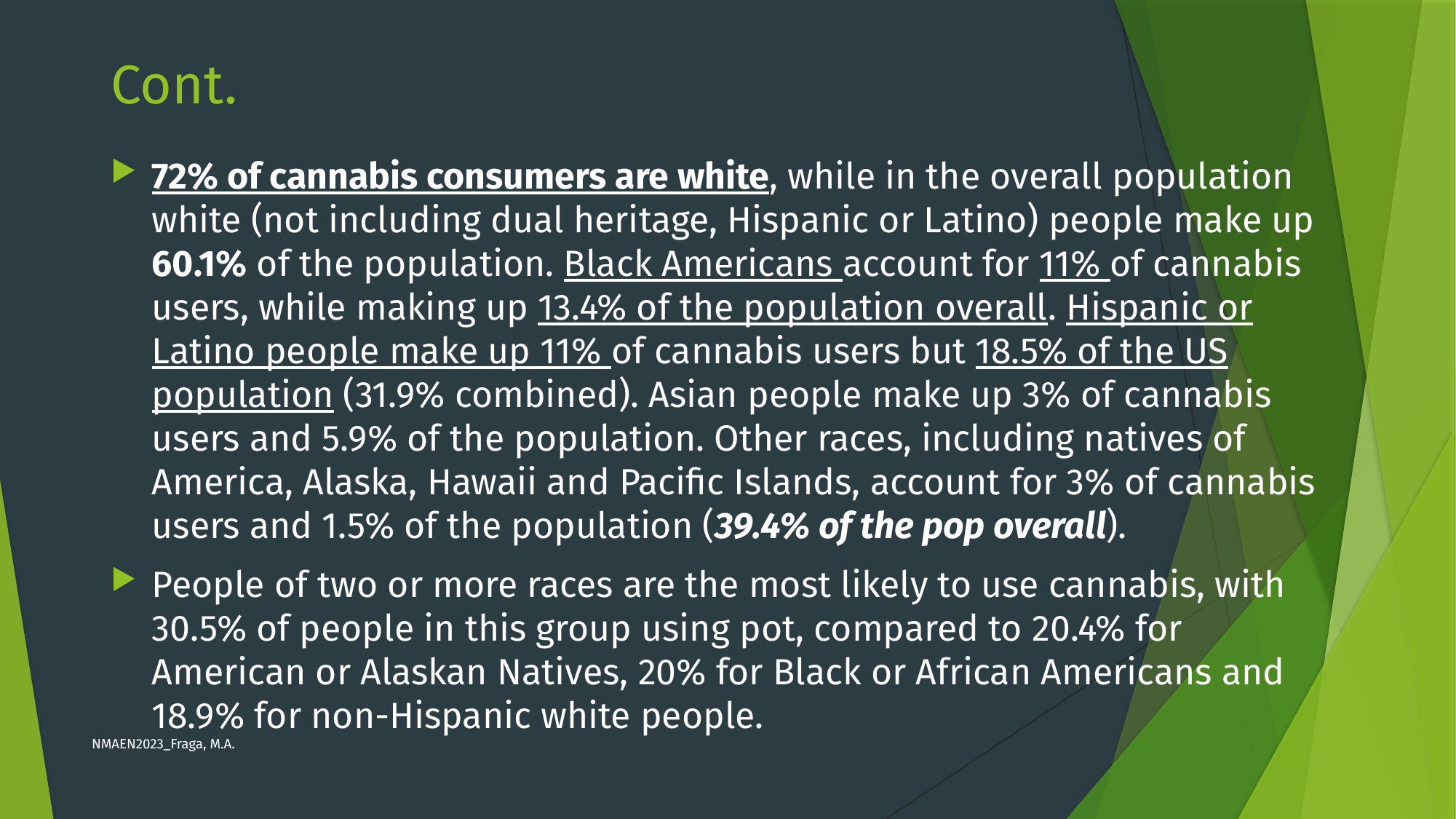

# Cont.
72% of cannabis consumers are white, while in the overall population white (not including dual heritage, Hispanic or Latino) people make up 60.1% of the population. Black Americans account for 11% of cannabis users, while making up 13.4% of the population overall. Hispanic or Latino people make up 11% of cannabis users but 18.5% of the US population (31.9% combined). Asian people make up 3% of cannabis users and 5.9% of the population. Other races, including natives of America, Alaska, Hawaii and Pacific Islands, account for 3% of cannabis users and 1.5% of the population (39.4% of the pop overall).
People of two or more races are the most likely to use cannabis, with 30.5% of people in this group using pot, compared to 20.4% for American or Alaskan Natives, 20% for Black or African Americans and 18.9% for non-Hispanic white people.
NMAEN2023_Fraga, M.A.